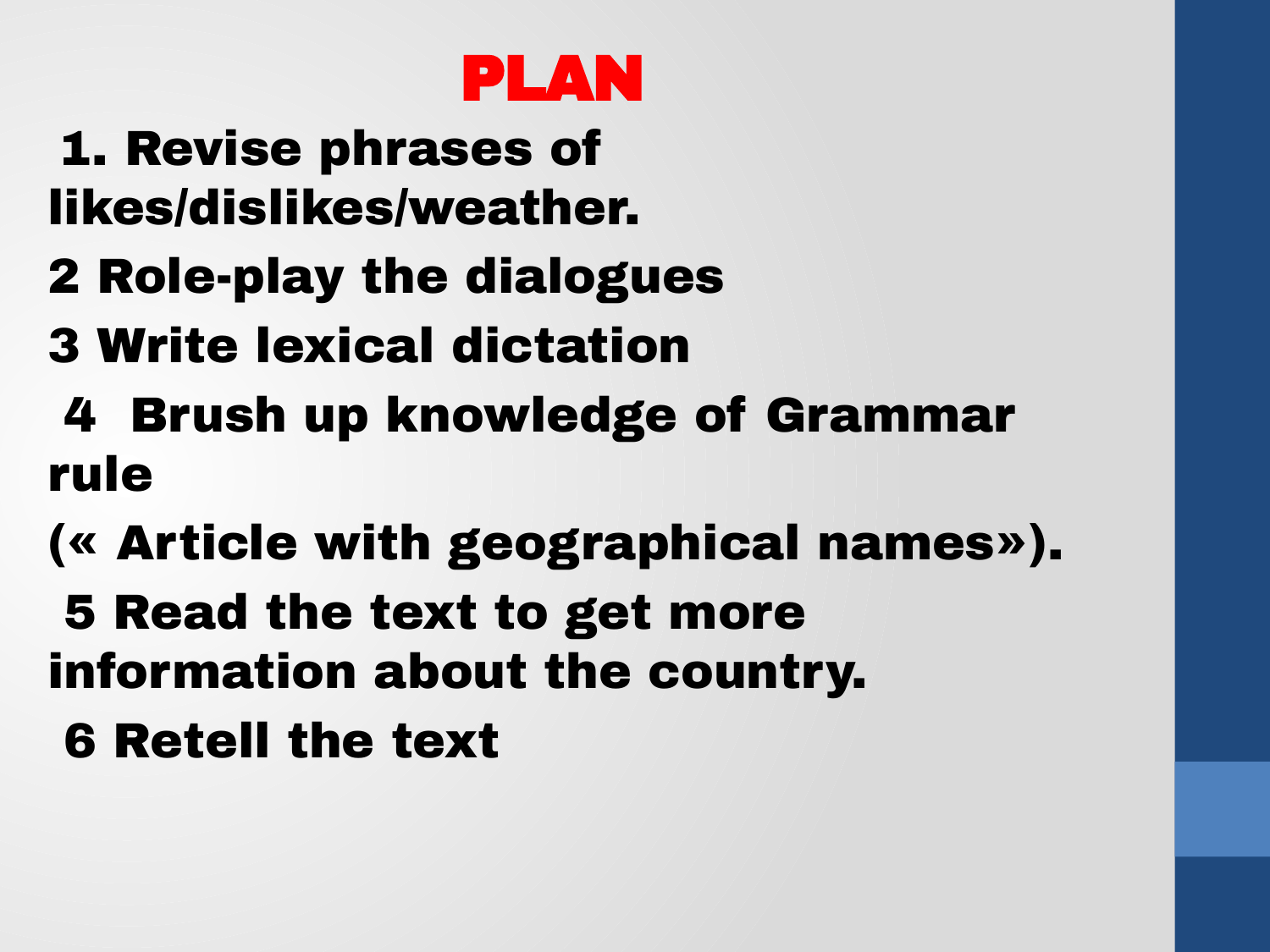

# Plan

 1. Revise phrases of likes/dislikes/weather.
2 Role-play the dialogues
3 Write lexical dictation
 4  Brush up knowledge of Grammar rule
(« Article with geographical names»).
 5 Read the text to get more information about the country.
 6 Retell the text